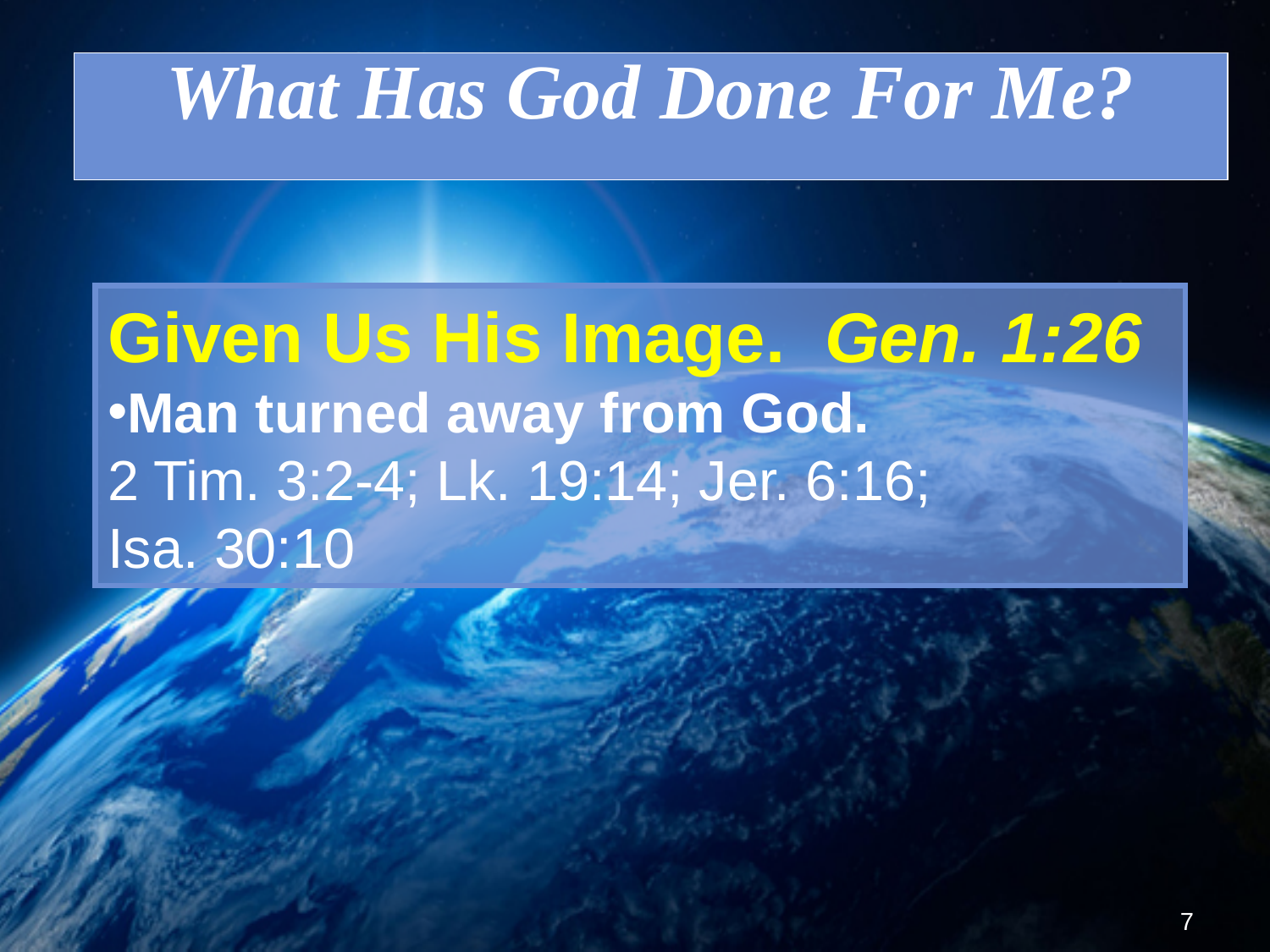

What Has God Done For Me?
Given Us His Image.  Gen. 1:26
Man turned away from God.
2 Tim. 3:2-4; Lk. 19:14; Jer. 6:16;
Isa. 30:10
7